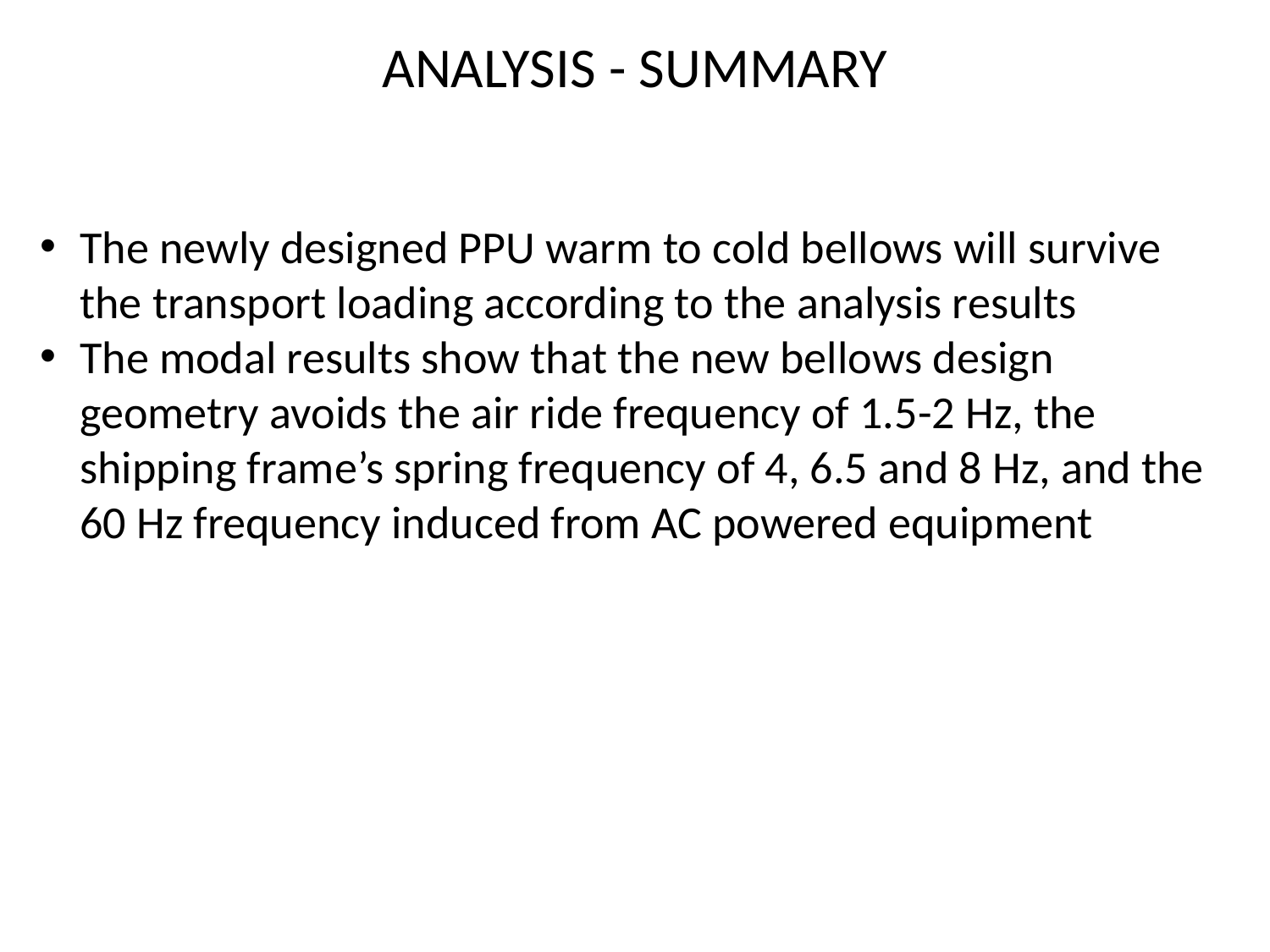

ANALYSIS - SUMMARY
The newly designed PPU warm to cold bellows will survive the transport loading according to the analysis results
The modal results show that the new bellows design geometry avoids the air ride frequency of 1.5-2 Hz, the shipping frame’s spring frequency of 4, 6.5 and 8 Hz, and the 60 Hz frequency induced from AC powered equipment